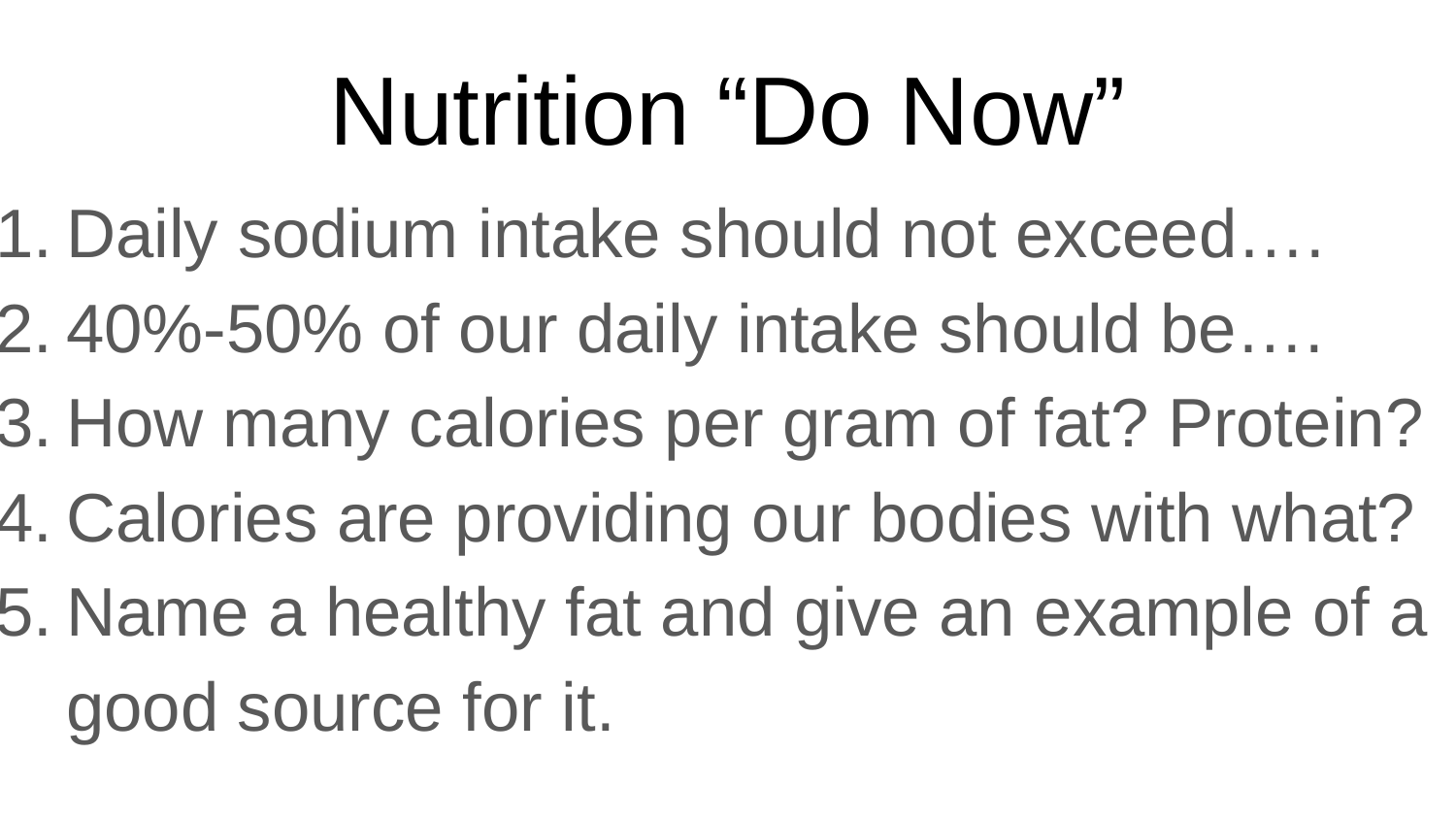

# Nutrition “Do Now”
Daily sodium intake should not exceed….
40%-50% of our daily intake should be….
How many calories per gram of fat? Protein?
Calories are providing our bodies with what?
Name a healthy fat and give an example of a good source for it.